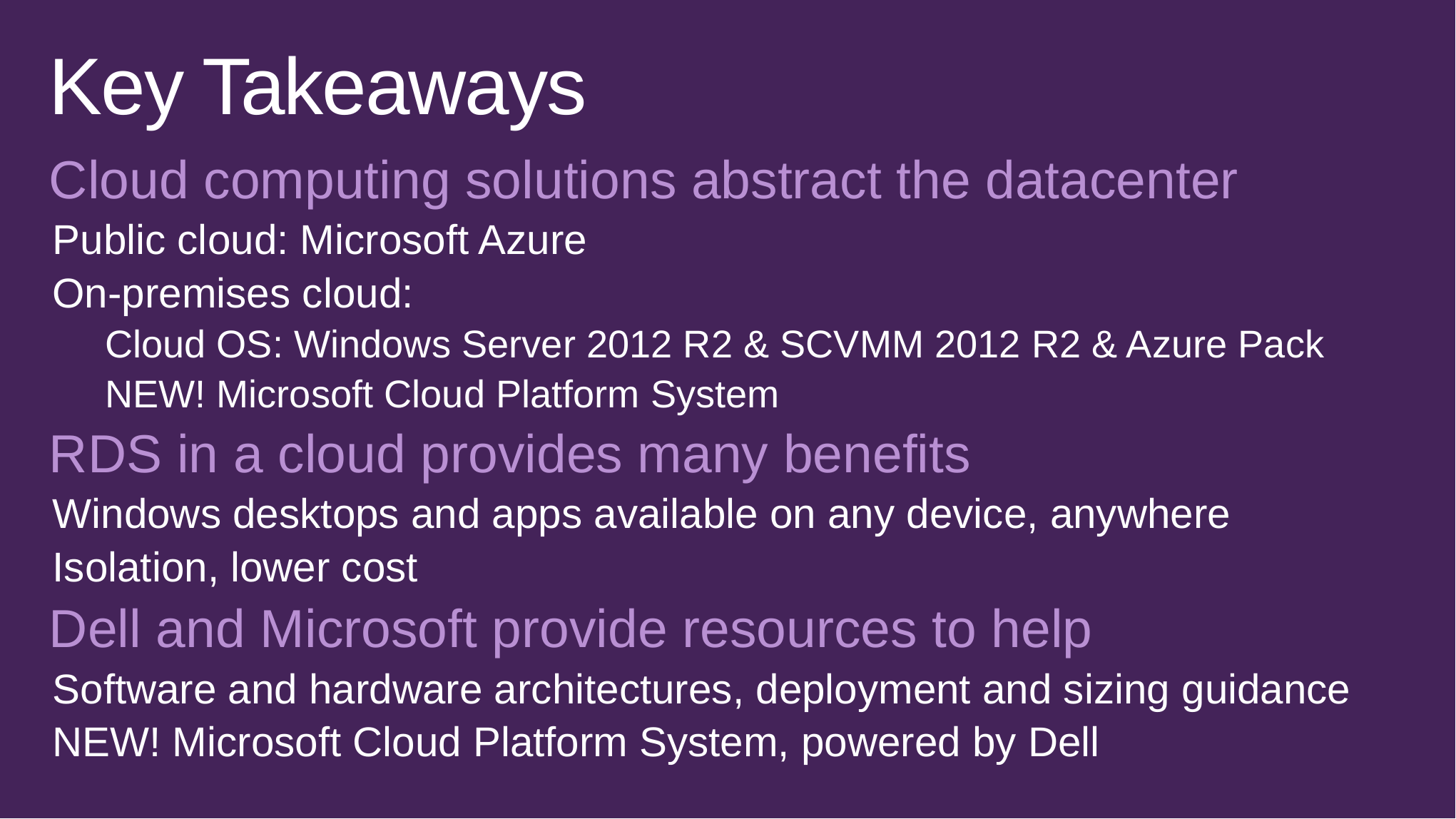

# Key Takeaways
Cloud computing solutions abstract the datacenter
Public cloud: Microsoft Azure
On-premises cloud:
Cloud OS: Windows Server 2012 R2 & SCVMM 2012 R2 & Azure Pack
NEW! Microsoft Cloud Platform System
RDS in a cloud provides many benefits
Windows desktops and apps available on any device, anywhere
Isolation, lower cost
Dell and Microsoft provide resources to help
Software and hardware architectures, deployment and sizing guidance
NEW! Microsoft Cloud Platform System, powered by Dell